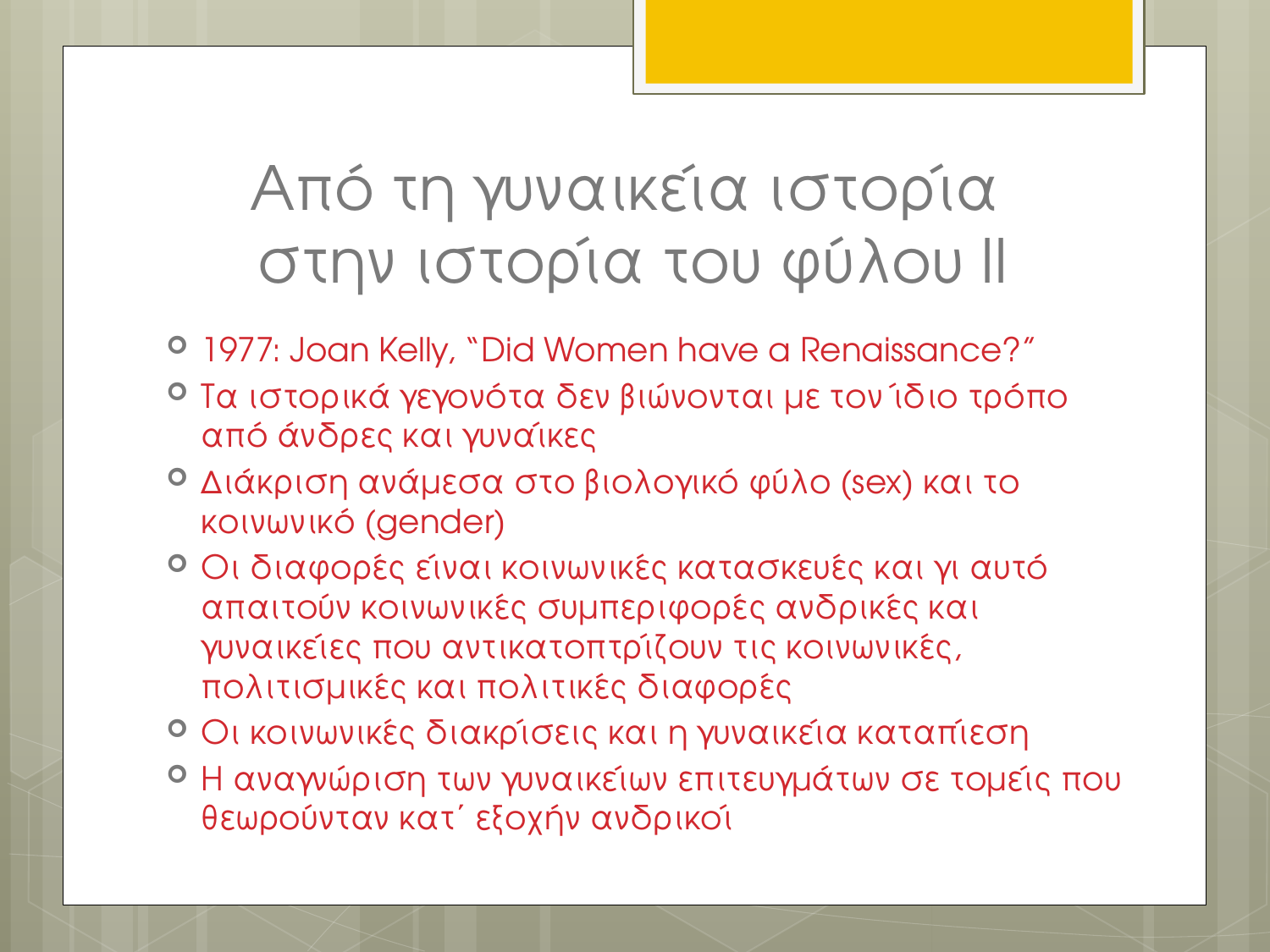

# Από τη γυναικεία ιστορία στην ιστορία του φύλου ΙΙ
1977: Joan Kelly, “Did Women have a Renaissance?”
Τα ιστορικά γεγονότα δεν βιώνονται με τον ίδιο τρόπο από άνδρες και γυναίκες
Διάκριση ανάμεσα στο βιολογικό φύλο (sex) και το κοινωνικό (gender)
Οι διαφορές είναι κοινωνικές κατασκευές και γι αυτό απαιτούν κοινωνικές συμπεριφορές ανδρικές και γυναικείες που αντικατοπτρίζουν τις κοινωνικές, πολιτισμικές και πολιτικές διαφορές
Οι κοινωνικές διακρίσεις και η γυναικεία καταπίεση
Η αναγνώριση των γυναικείων επιτευγμάτων σε τομείς που θεωρούνταν κατ΄ εξοχήν ανδρικοί